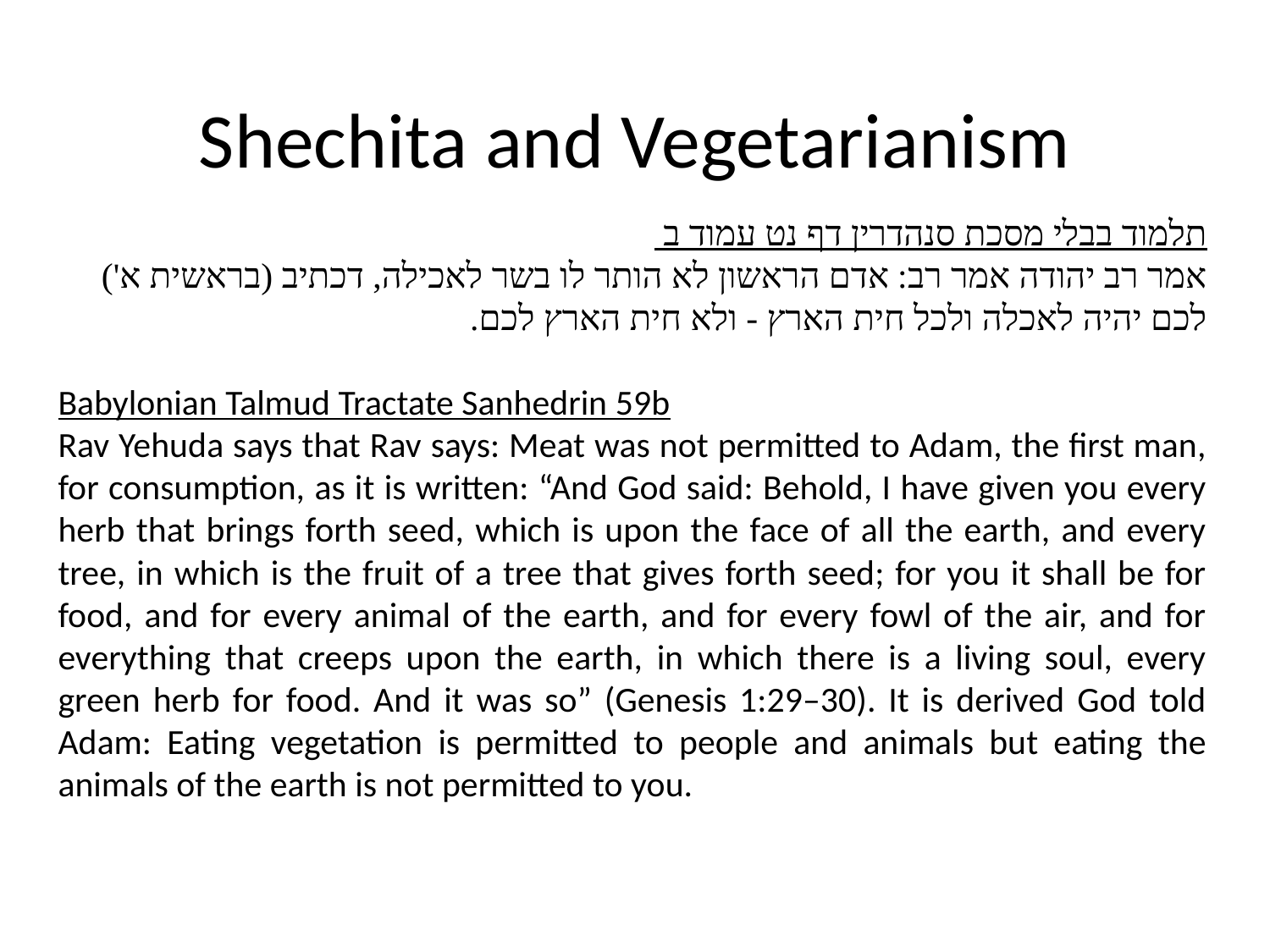

# Shechita and Vegetarianism
תלמוד בבלי מסכת סנהדרין דף נט עמוד ב
אמר רב יהודה אמר רב: אדם הראשון לא הותר לו בשר לאכילה, דכתיב (בראשית א') לכם יהיה לאכלה ולכל חית הארץ - ולא חית הארץ לכם.

Babylonian Talmud Tractate Sanhedrin 59b
Rav Yehuda says that Rav says: Meat was not permitted to Adam, the first man, for consumption, as it is written: “And God said: Behold, I have given you every herb that brings forth seed, which is upon the face of all the earth, and every tree, in which is the fruit of a tree that gives forth seed; for you it shall be for food, and for every animal of the earth, and for every fowl of the air, and for everything that creeps upon the earth, in which there is a living soul, every green herb for food. And it was so” (Genesis 1:29–30). It is derived God told Adam: Eating vegetation is permitted to people and animals but eating the animals of the earth is not permitted to you.